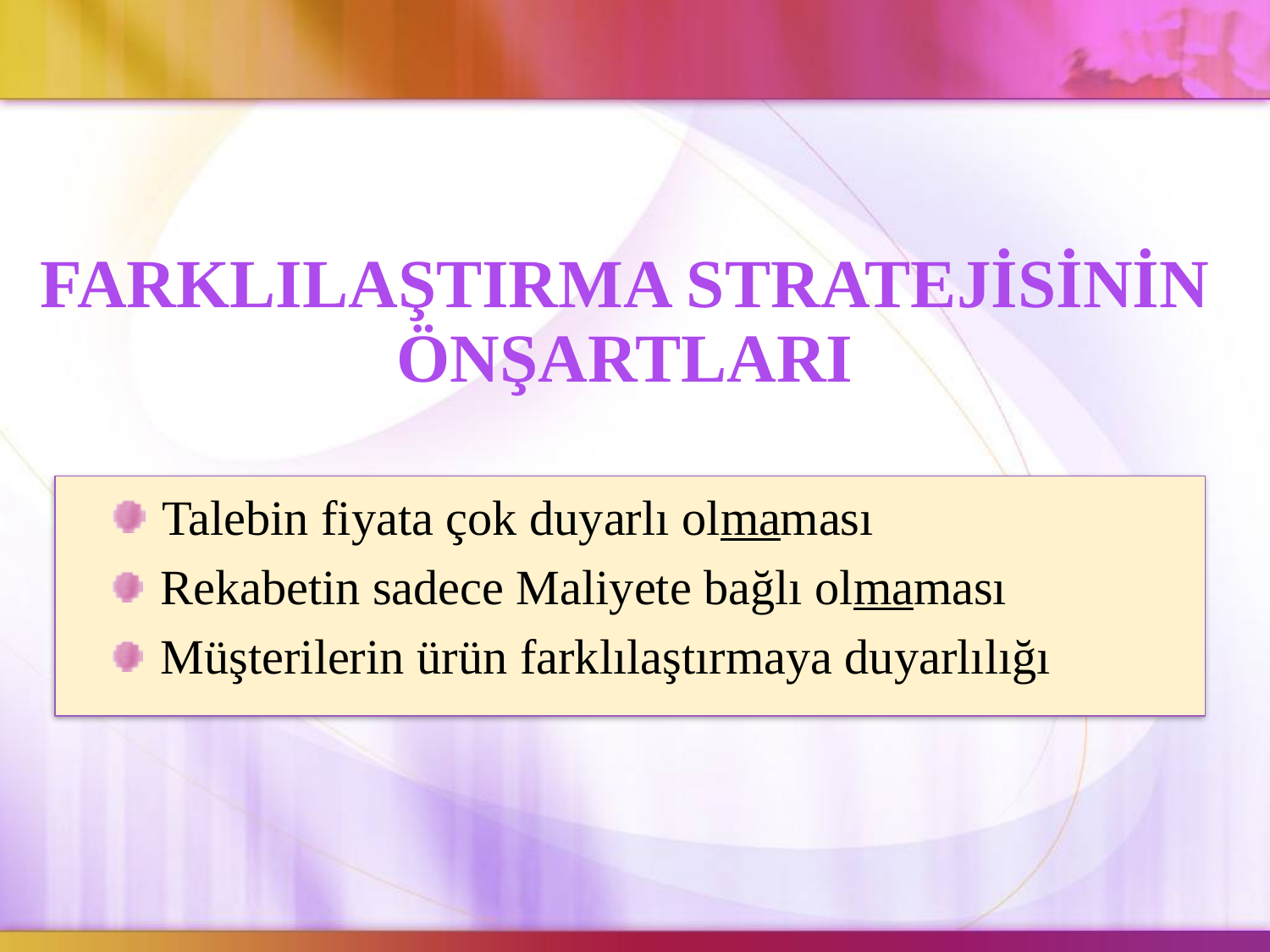

FARKLILAŞTIRMA STRATEJİSİNİN
ÖNŞARTLARI
 Talebin fiyata çok duyarlı olmaması
 Rekabetin sadece Maliyete bağlı olmaması
 Müşterilerin ürün farklılaştırmaya duyarlılığı